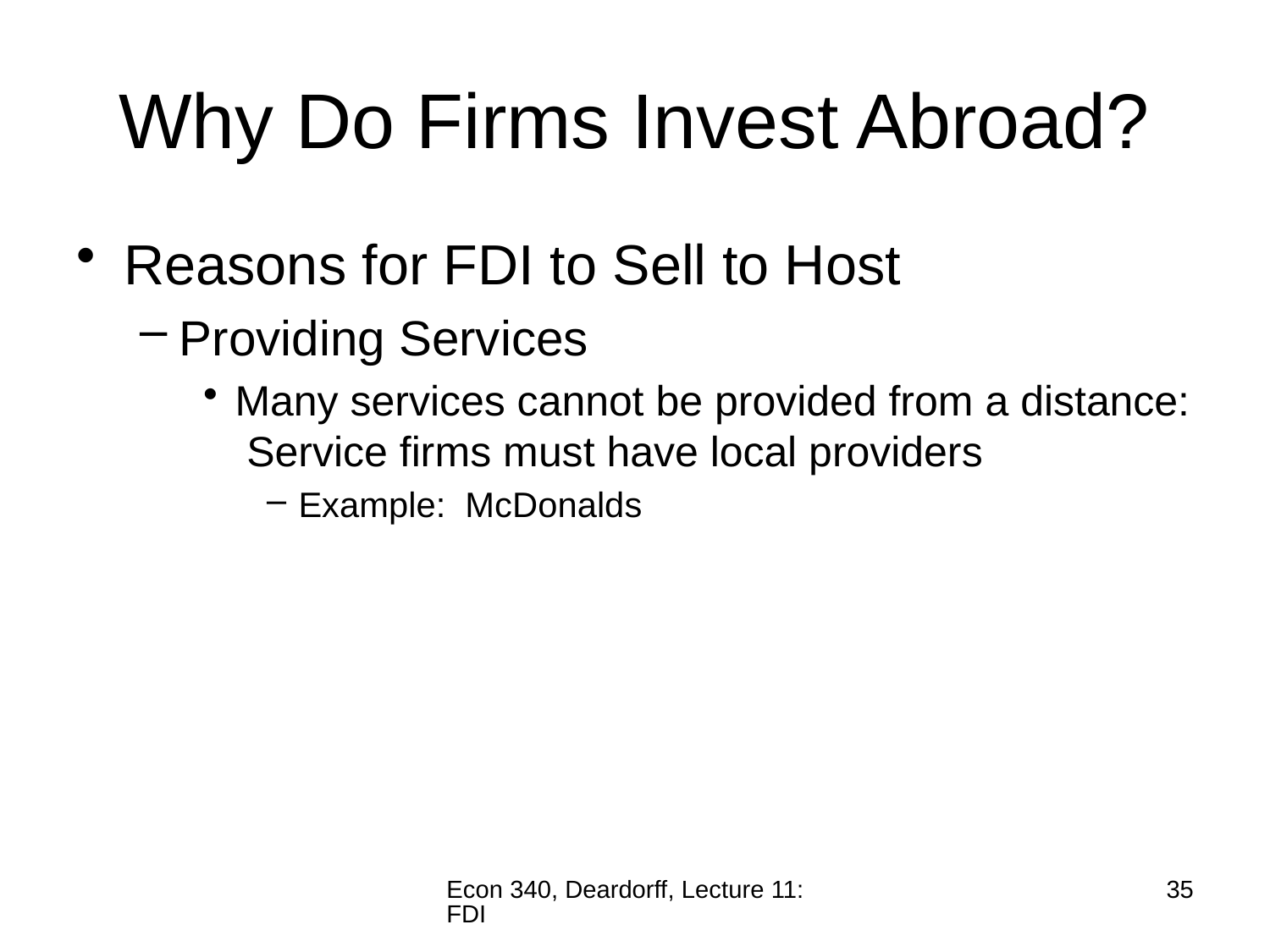

# Why Do Firms Invest Abroad?
Reasons for FDI to Sell to Host
Providing Services
Many services cannot be provided from a distance:  Service firms must have local providers
Example:  McDonalds
Econ 340, Deardorff, Lecture 11:  FDI
35